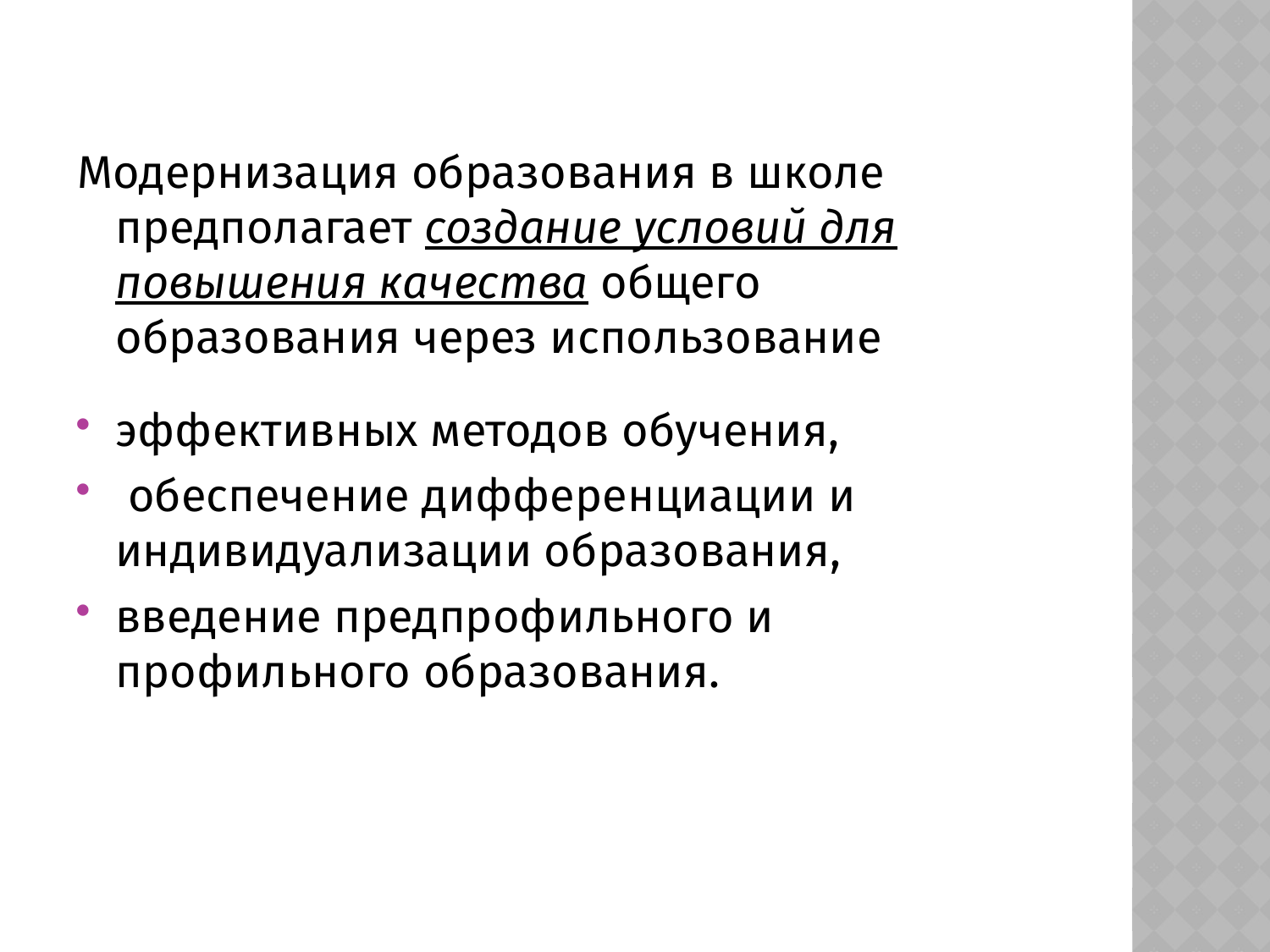

Модернизация образования в школе предполагает создание условий для повышения качества общего образования через использование

эффективных методов обучения,
 обеспечение дифференциации и индивидуализации образования,
введение предпрофильного и профильного образования.